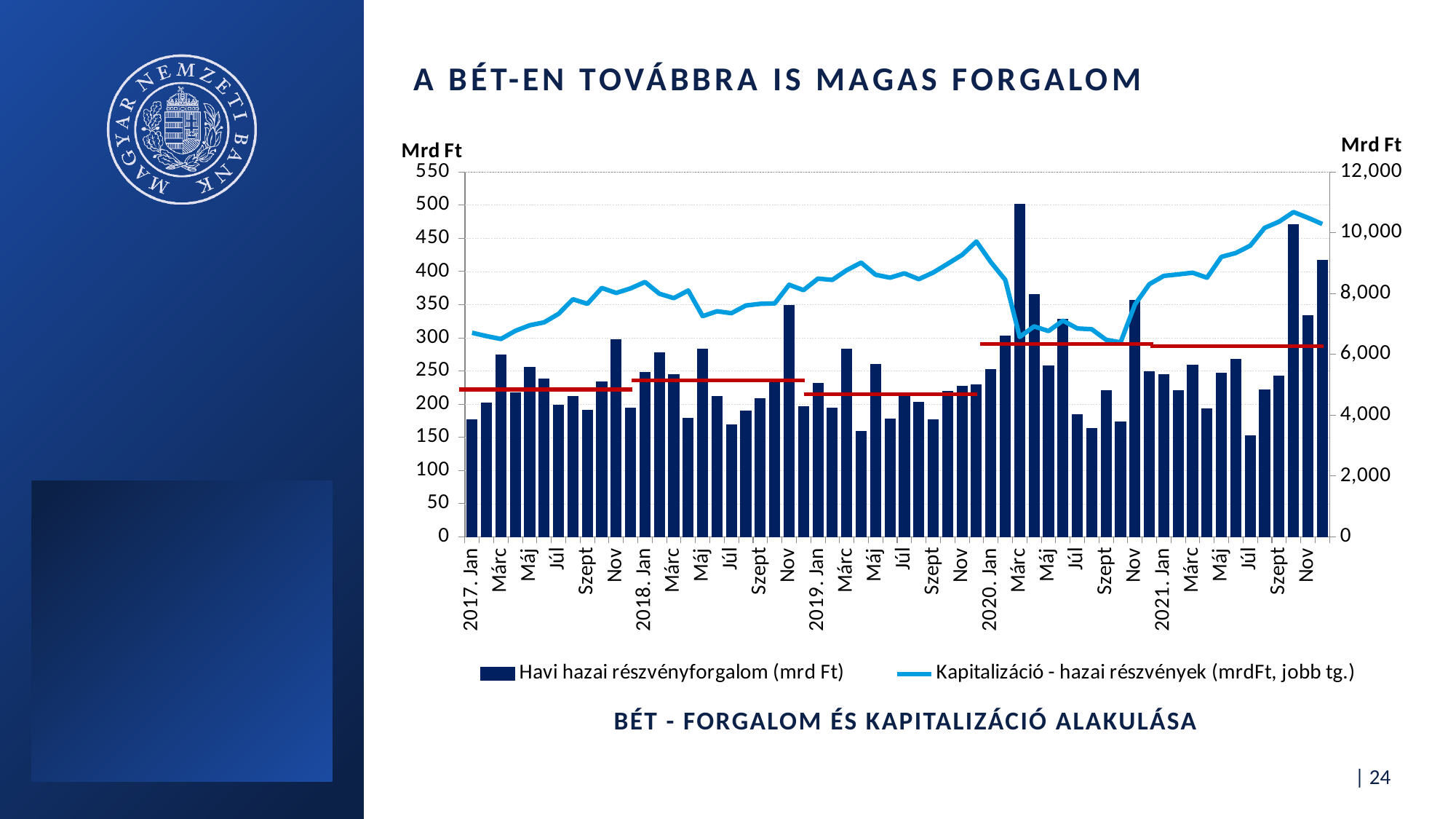

# A bét-en továbbra is magas forgalom

### Chart

| Category | Havi hazai részvényforgalom (mrd Ft) | Kapitalizáció - hazai részvények (mrdFt, jobb tg.) |
|---|---|---|
| 2017. Jan | 177.122702727 | 6710.8582634205 |
| Feb | 202.0699907339 | 6601.9692486265 |
| Márc | 274.5444034504 | 6506.209915043 |
| Ápr | 216.7594753665 | 6774.1676703755 |
| Máj | 255.7257771087 | 6957.900187368 |
| Jún | 237.5768852756 | 7053.6528388165 |
| Júl | 198.2011001221 | 7333.474675506 |
| Aug | 212.2508 | 7812.3 |
| Szept | 190.4326980305 | 7662.304855824 |
| Okt | 233.663909292 | 8183.704557593 |
| Nov | 297.77525694599996 | 8019.984426043 |
| Dec | 193.938955382 | 8169.200819262 |
| 2018. Jan | 247.56717456089999 | 8380.755485437 |
| Feb | 277.53474458369004 | 7992.7564269705 |
| Márc | 244.40987982662 | 7851.0481032645 |
| Ápr | 178.55243493967 | 8098.692034869 |
| Máj | 282.7404852 | 7257.353962 |
| Jún | 212.22589569561 | 7418.523234497 |
| Júl | 169.42486410374 | 7354.3713907582 |
| Aug | 190.2021477633 | 7607.8256464985 |
| Szept | 208.9507183313 | 7662.808745375 |
| Okt | 234.60408849076 | 7677.3216663686 |
| Nov | 348.45083093804 | 8289.025231472 |
| Dec | 196.6589839141 | 8111.5879128544 |
| 2019. Jan | 231.46336828269997 | 8490.4173153392 |
| Feb | 193.58948977193998 | 8450.1014777871 |
| Márc | 282.79559286005997 | 8768.78441806 |
| Ápr | 159.2672481202 | 9016.7405573718 |
| Máj | 260.27229317367 | 8617.5027873318 |
| Jún | 177.71700201984 | 8521.2617568352 |
| Júl | 215.1648286096 | 8665.0668804499 |
| Aug | 202.55789309795 | 8473.943001338 |
| Szept | 176.3376888838 | 8691.7691914191 |
| Okt | 219.04134384545 | 8977.874869591 |
| Nov | 227.07187707875 | 9269.7285024877 |
| Dec | 229.76429084645 | 9711.7218570424 |
| 2020. Jan | 252.3609583986 | 9030.36481647 |
| Feb | 302.41608945129997 | 8447.684053477 |
| Márc | 500.76110370012 | 6572.6492540991 |
| Ápr | 364.8613098702 | 6920.2027318288 |
| Máj | 257.79845991315 | 6767.5659455626 |
| Jún | 327.60756194115 | 7111.5769504715 |
| Júl | 184.1481544801 | 6852.5919862978 |
| Aug | 163.76185890465 | 6827.0042765718 |
| Szept | 220.07694261115 | 6478.857751563 |
| Okt | 173.332455849 | 6395.95287066773 |
| Nov | 356.62675588928 | 7641.8305332953 |
| Dec | 248.78056148346 | 8307.7543001979 |
| 2021. Jan | 244.84626129101002 | 8580.5184075575 |
| Feb | 220.21192013538 | 8630.8183347557 |
| Márc | 259.3044394992 | 8685.6884435579 |
| Ápr | 192.55988796878 | 8521.6657866482 |
| Máj | 247.35878452415 | 9206.8398514239 |
| Jún | 267.98880406435995 | 9333.2435807152 |
| Júl | 152.29057909765 | 9573.935616078 |
| Aug | 221.7348649291 | 10159.4661906563 |
| Szept | 242.59820407025 | 10362.6008376187 |
| Okt | 470.11209637264 | 10678.8763357129 |
| Nov | 333.77709080115 | 10491.4876881732 |
| Dec | 416.4785469725 | 10285.6519770939 |
BÉT - forgalom és kapitalizáció alakulása